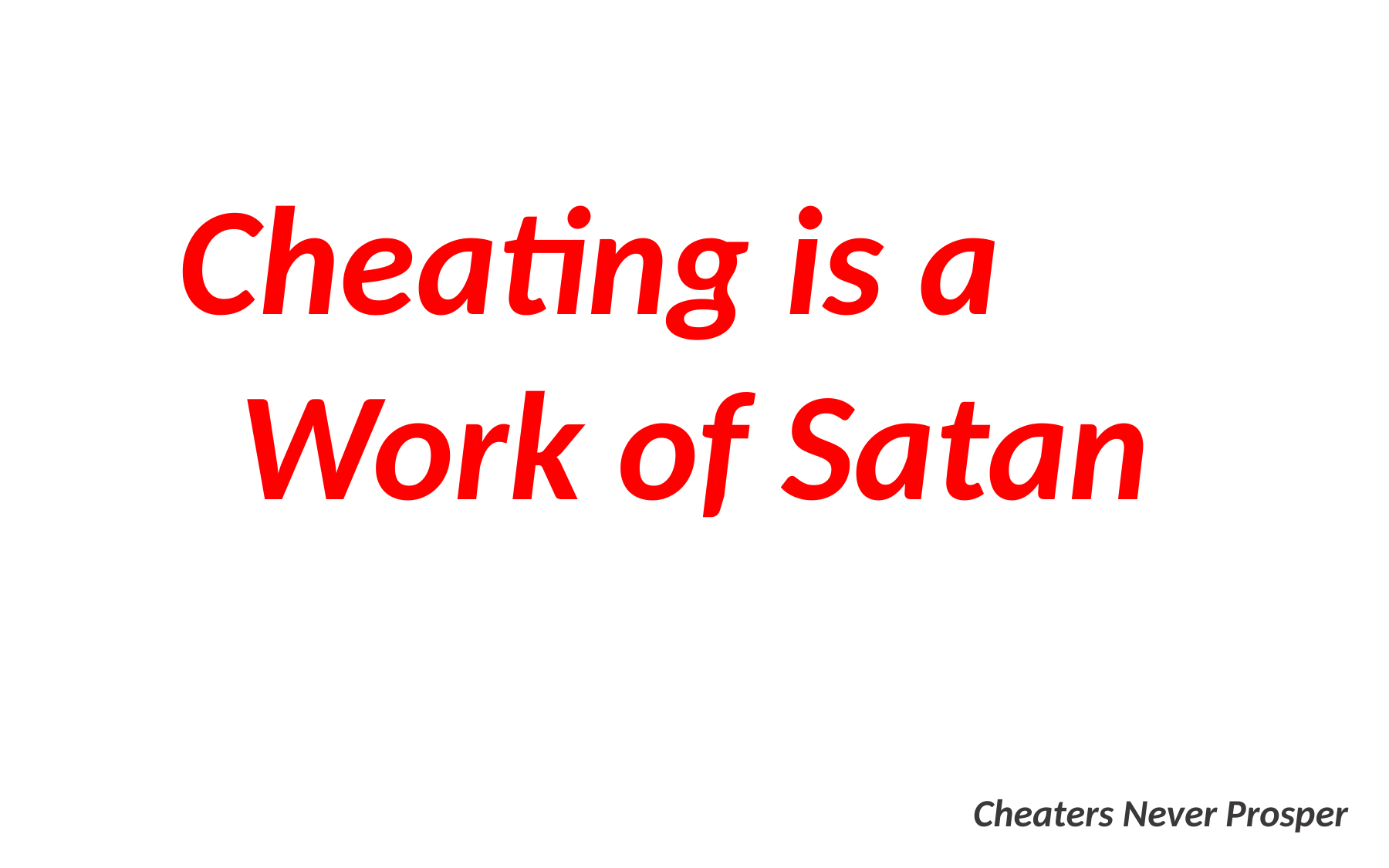

Cheating is a       Work of Satan
Cheaters Never Prosper